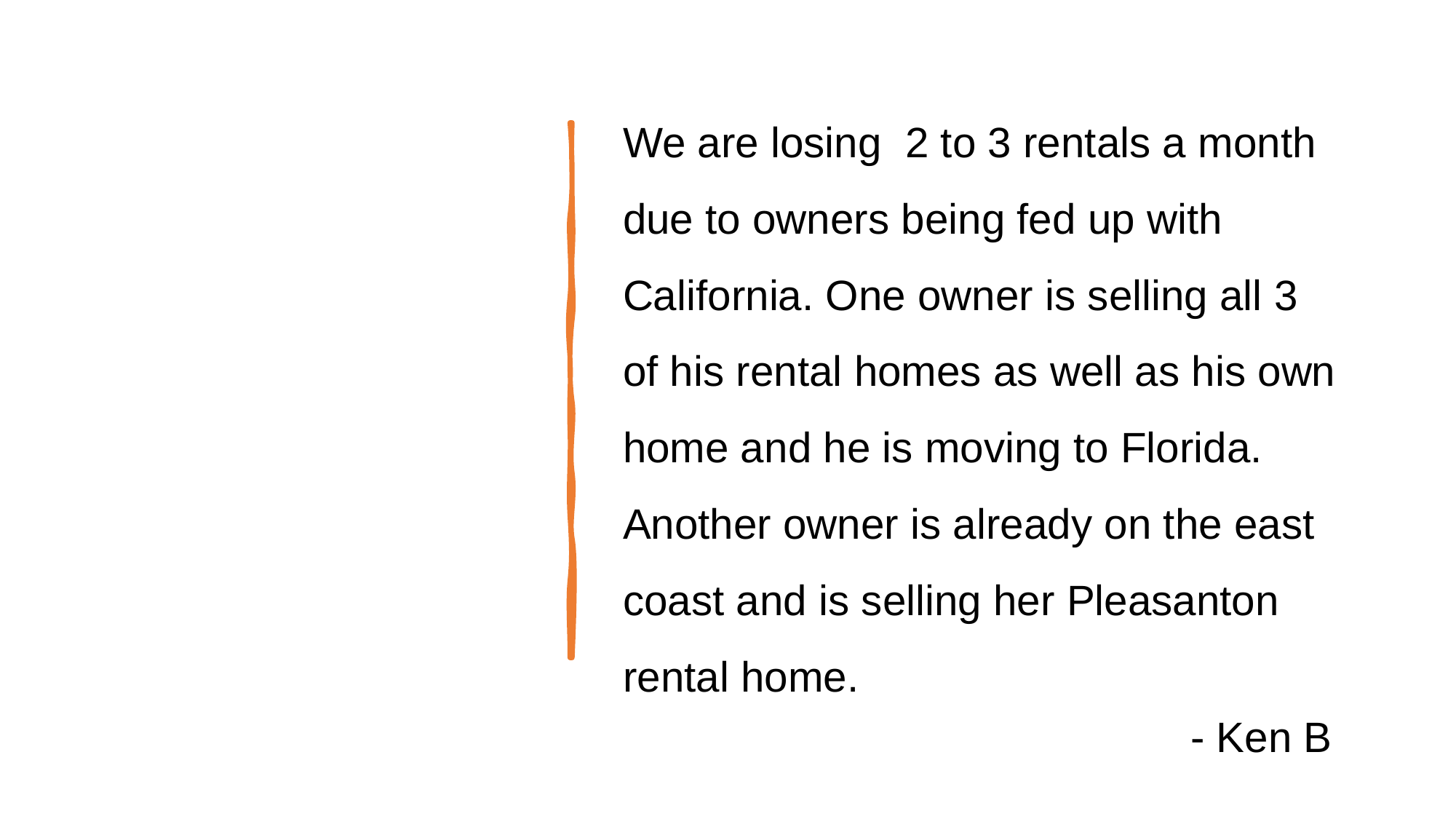

We are losing  2 to 3 rentals a month due to owners being fed up with California. One owner is selling all 3 of his rental homes as well as his own home and he is moving to Florida. Another owner is already on the east coast and is selling her Pleasanton rental home.
- Ken B